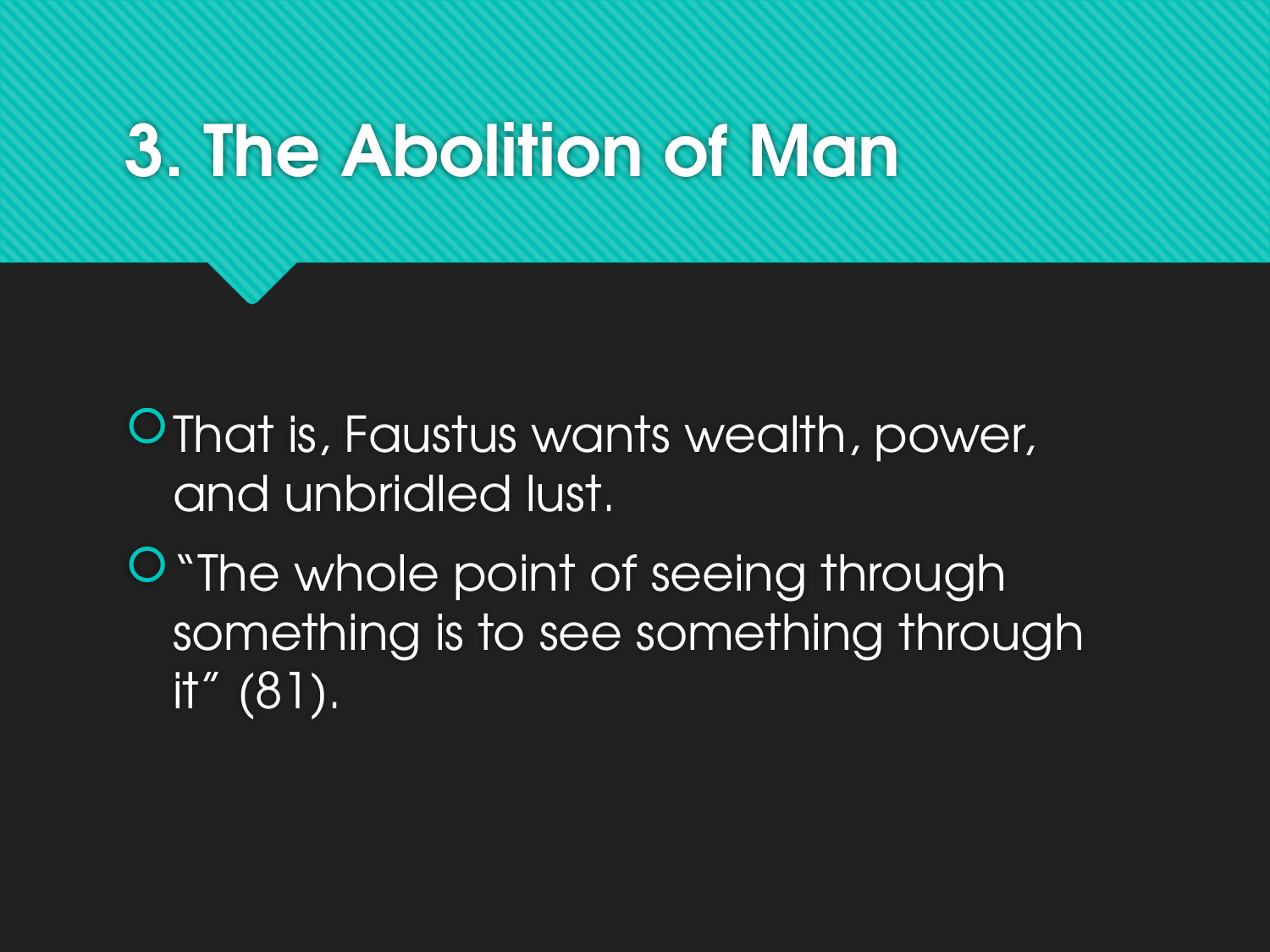

# 3. The Abolition of Man
That is, Faustus wants wealth, power, and unbridled lust.
“The whole point of seeing through something is to see something through it” (81).